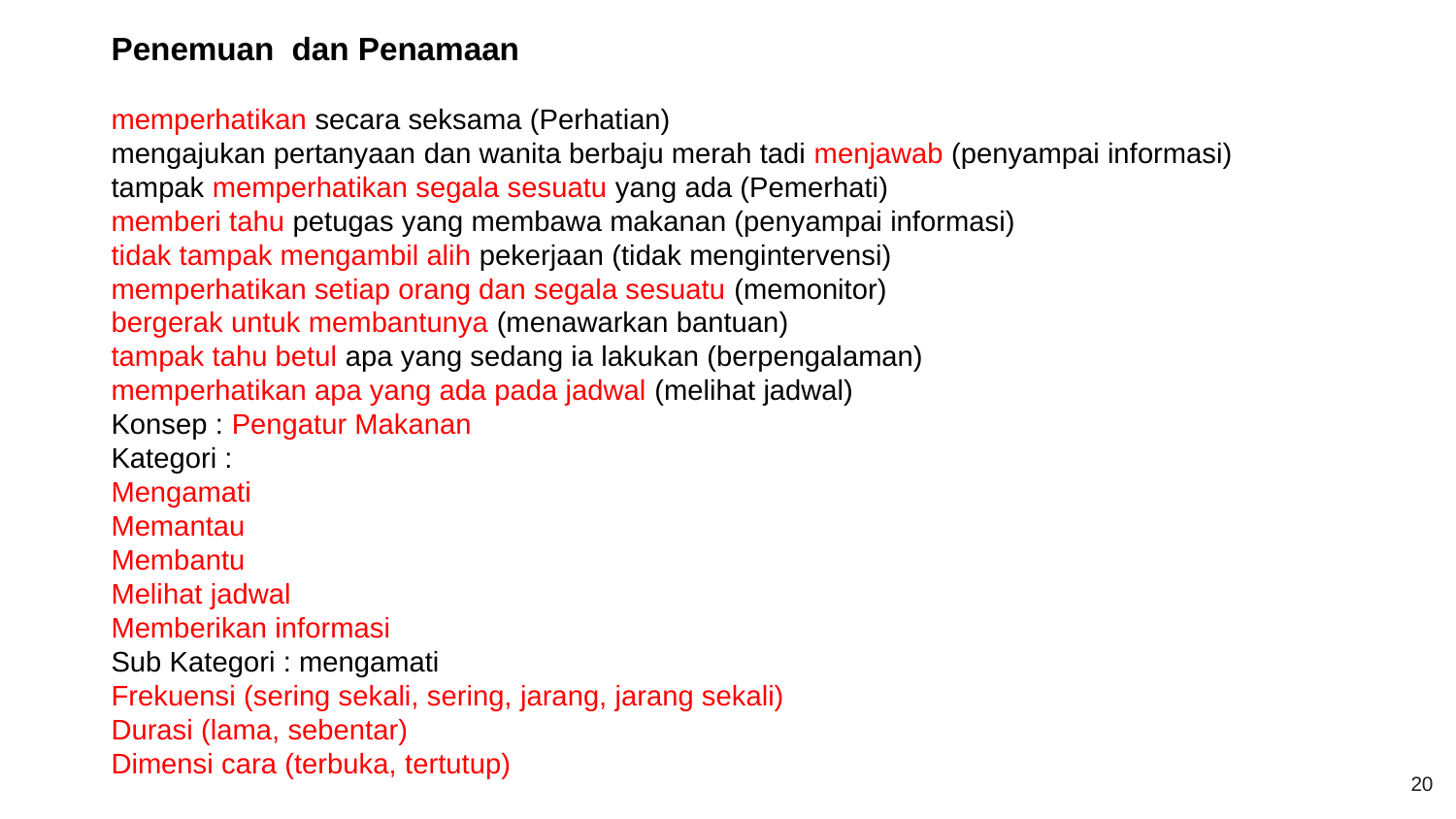

Penemuan  dan Penamaan

memperhatikan secara seksama (Perhatian)
mengajukan pertanyaan dan wanita berbaju merah tadi menjawab (penyampai informasi)
tampak memperhatikan segala sesuatu yang ada (Pemerhati)
memberi tahu petugas yang membawa makanan (penyampai informasi)
tidak tampak mengambil alih pekerjaan (tidak mengintervensi)
memperhatikan setiap orang dan segala sesuatu (memonitor)
bergerak untuk membantunya (menawarkan bantuan)
tampak tahu betul apa yang sedang ia lakukan (berpengalaman)
memperhatikan apa yang ada pada jadwal (melihat jadwal)
Konsep : Pengatur Makanan
Kategori :
Mengamati
Memantau
Membantu
Melihat jadwal
Memberikan informasi
Sub Kategori : mengamati
Frekuensi (sering sekali, sering, jarang, jarang sekali)
Durasi (lama, sebentar)
Dimensi cara (terbuka, tertutup)

20